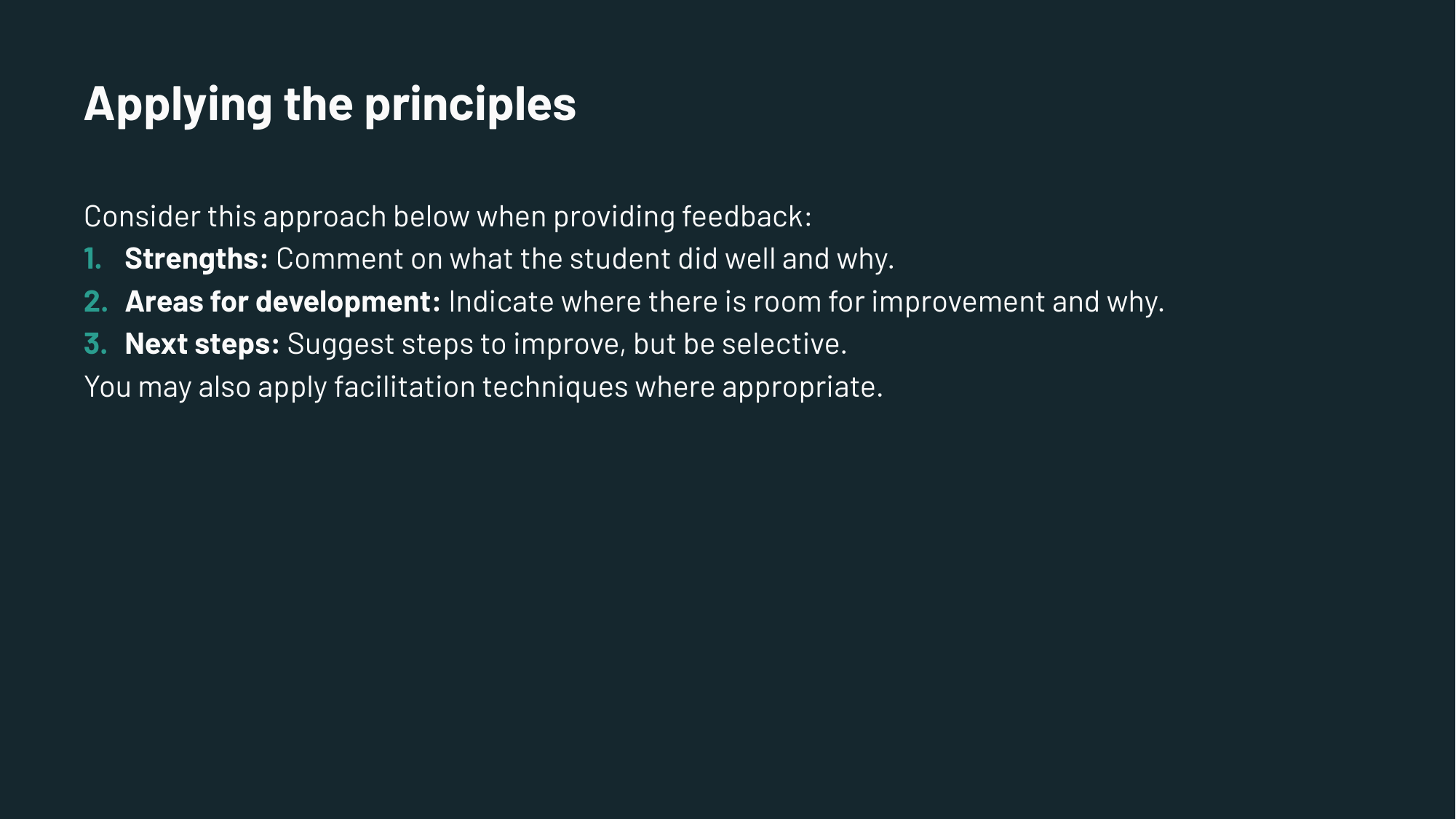

# Applying the principles
Consider this approach below when providing feedback:
Strengths: Comment on what the student did well and why.
Areas for development: Indicate where there is room for improvement and why.
Next steps: Suggest steps to improve, but be selective.
You may also apply facilitation techniques where appropriate.